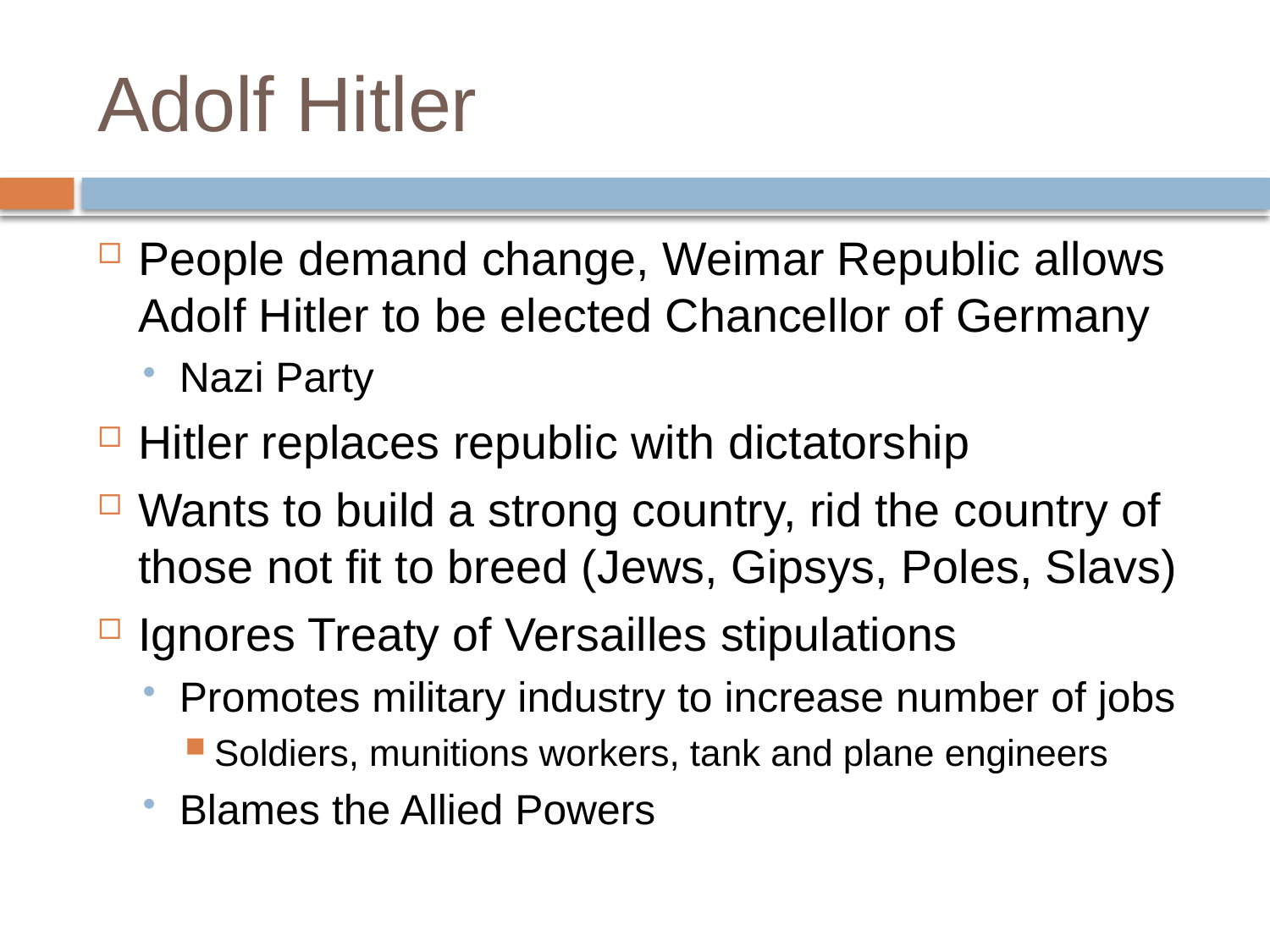

# Adolf Hitler
People demand change, Weimar Republic allows Adolf Hitler to be elected Chancellor of Germany
Nazi Party
Hitler replaces republic with dictatorship
Wants to build a strong country, rid the country of those not fit to breed (Jews, Gipsys, Poles, Slavs)
Ignores Treaty of Versailles stipulations
Promotes military industry to increase number of jobs
Soldiers, munitions workers, tank and plane engineers
Blames the Allied Powers